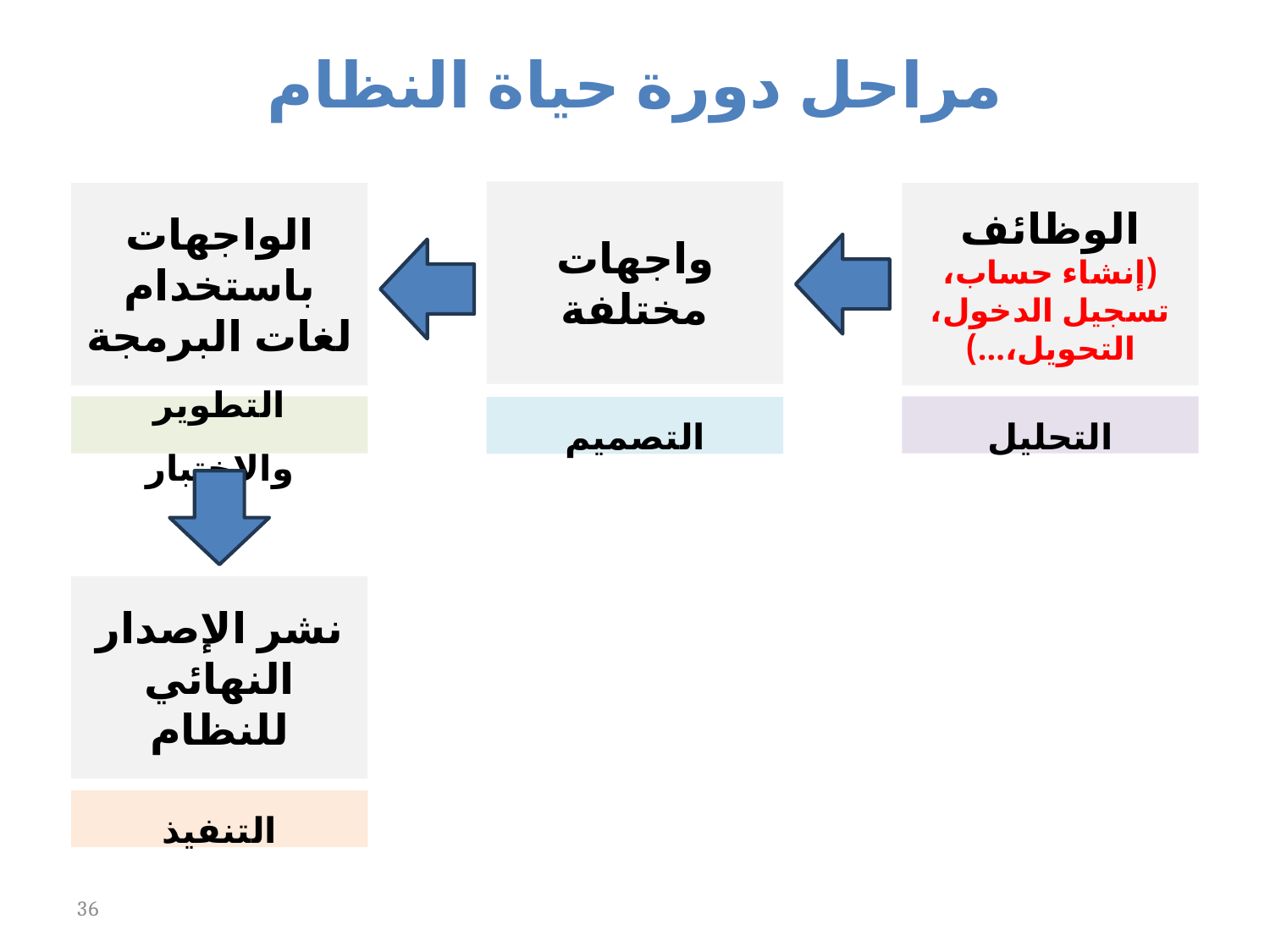

مراحل دورة حياة النظام
واجهات مختلفة
الوظائف
(إنشاء حساب، تسجيل الدخول، التحويل،...)
الواجهات باستخدام لغات البرمجة

التحليل
التطوير والاختبار
التصميم

نشر الإصدار النهائي للنظام
التنفيذ
36